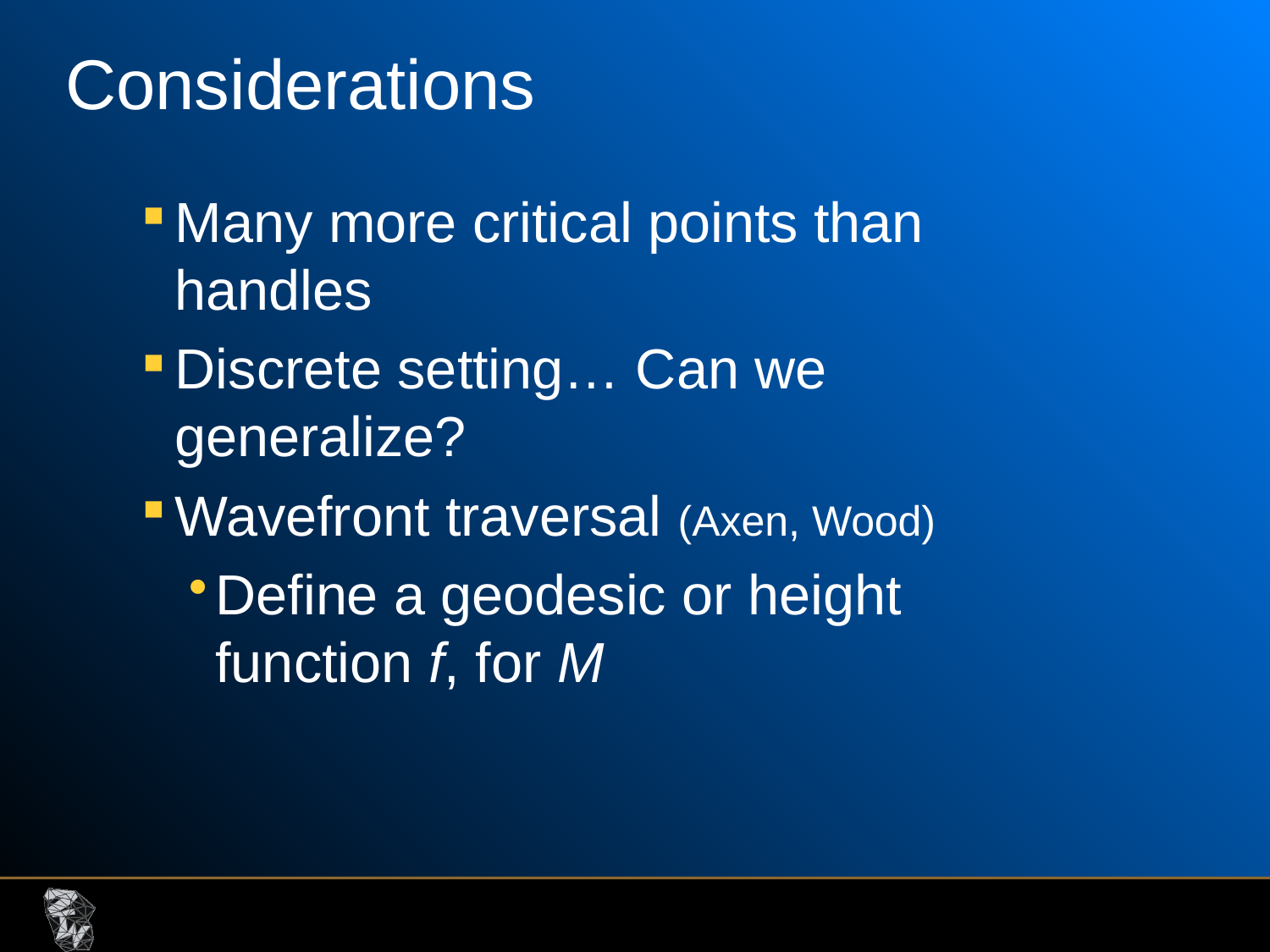

# Considerations
Many more critical points than handles
Discrete setting… Can we generalize?
Wavefront traversal (Axen, Wood)
Define a geodesic or height function f, for M